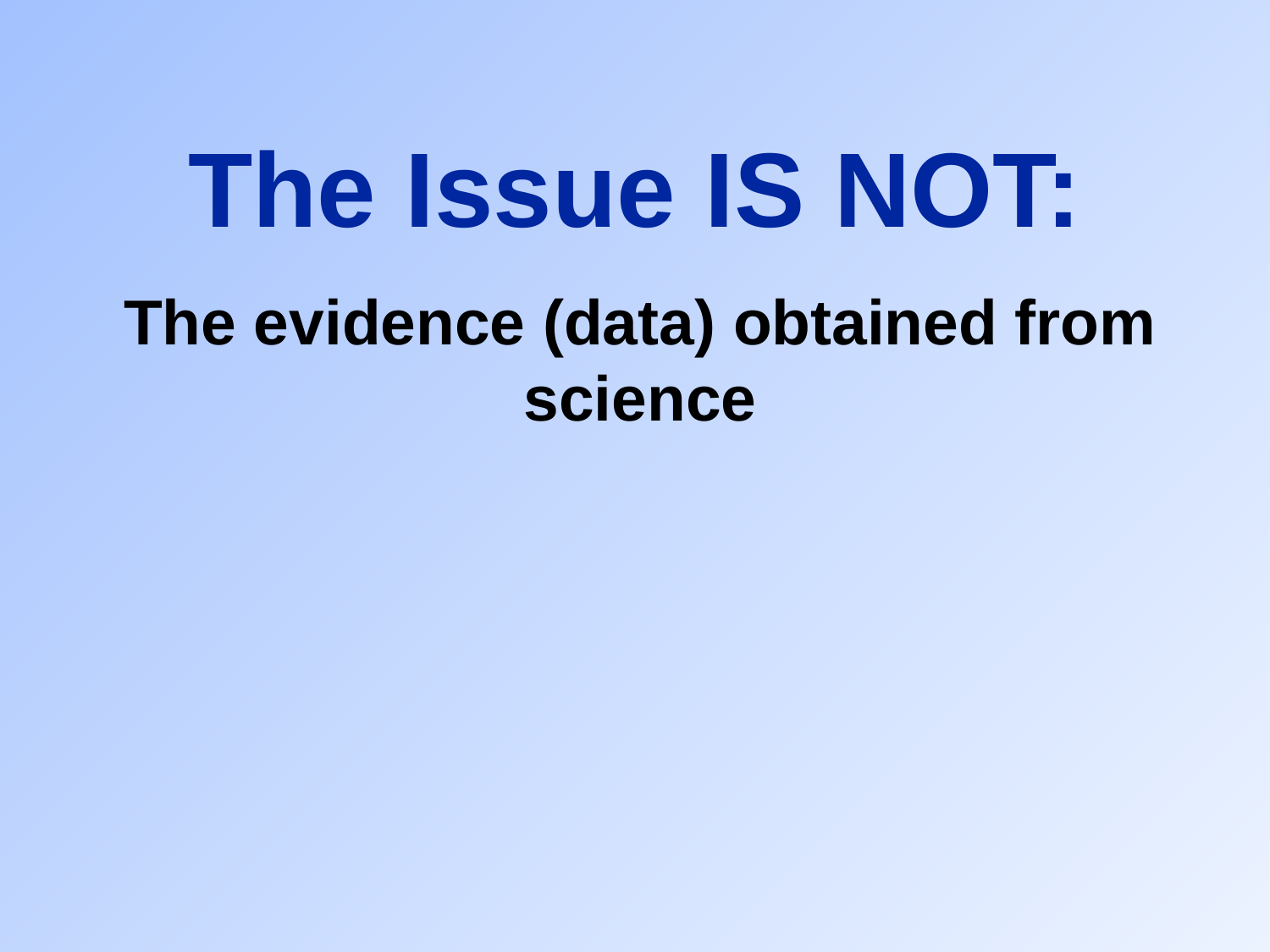

The Issue IS NOT:
The evidence (data) obtained from science